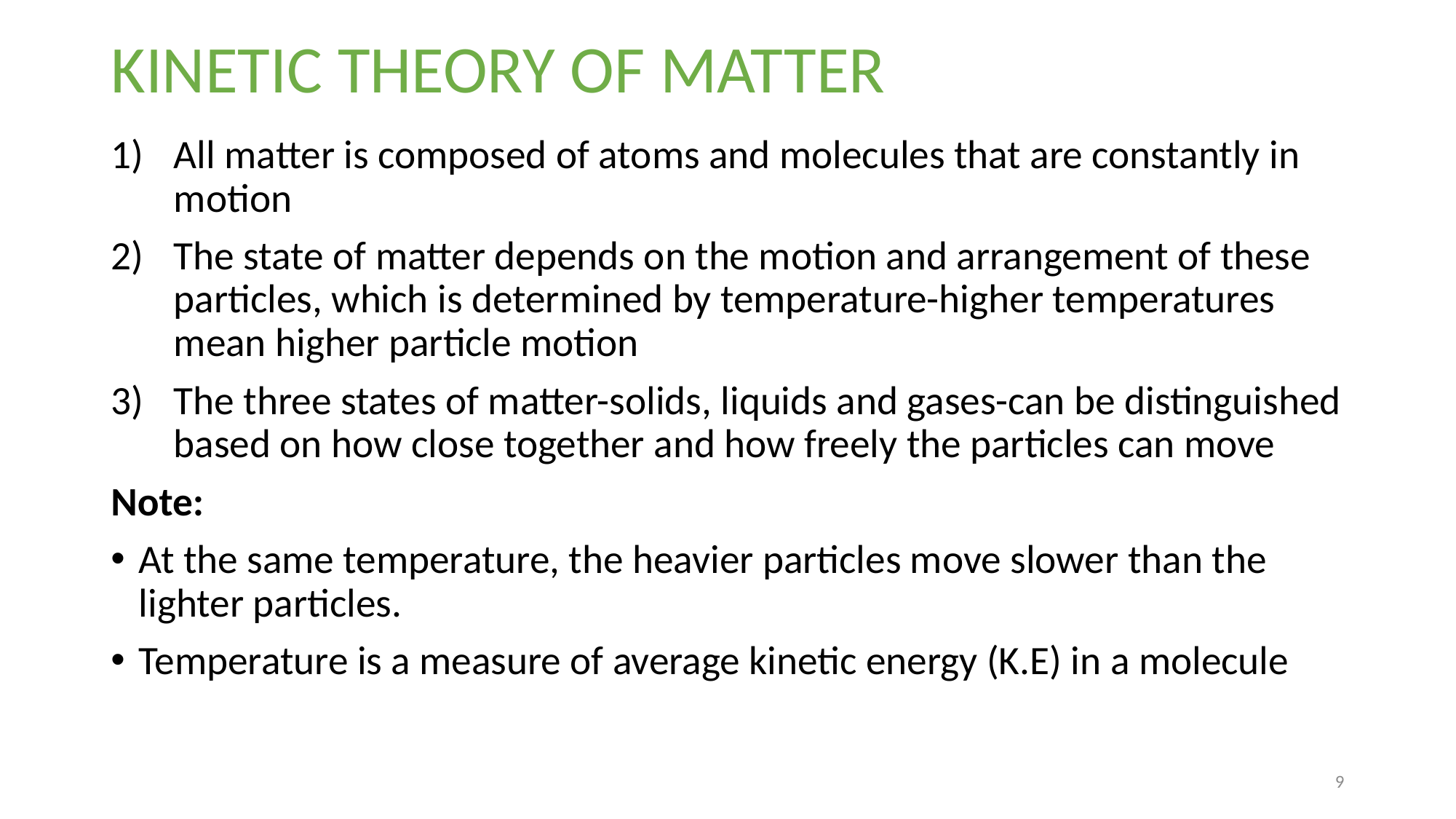

# KINETIC THEORY OF MATTER
All matter is composed of atoms and molecules that are constantly in motion
The state of matter depends on the motion and arrangement of these particles, which is determined by temperature-higher temperatures mean higher particle motion
The three states of matter-solids, liquids and gases-can be distinguished based on how close together and how freely the particles can move
Note:
At the same temperature, the heavier particles move slower than the lighter particles.
Temperature is a measure of average kinetic energy (K.E) in a molecule
9